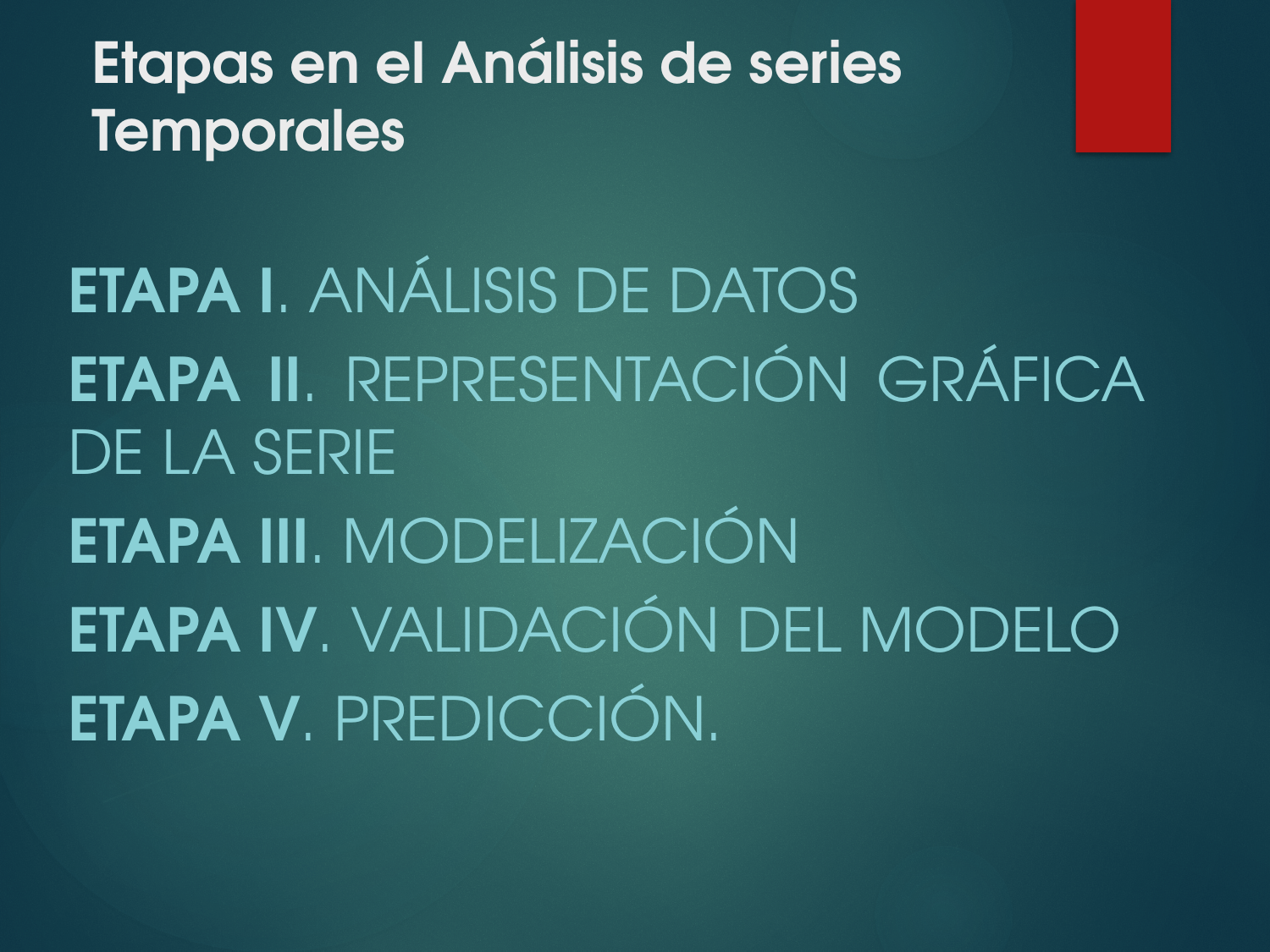

# Etapas en el Análisis de series Temporales
Etapa I. Análisis de Datos
Etapa II. Representación gráfica de la serie
Etapa III. Modelización
Etapa IV. Validación del modelo
Etapa V. Predicción.